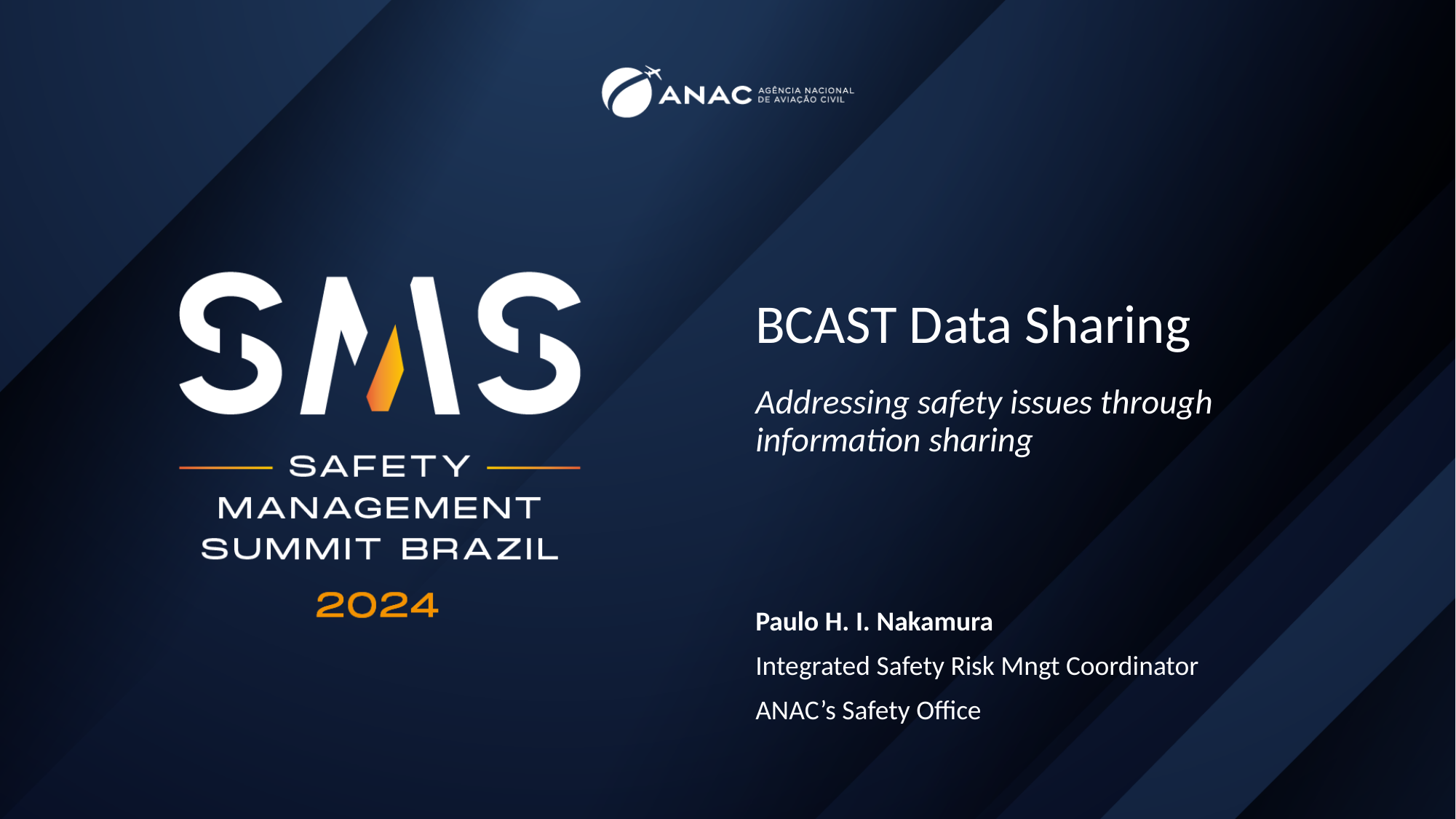

# BCAST Data Sharing
Addressing safety issues through information sharing
Paulo H. I. Nakamura
Integrated Safety Risk Mngt Coordinator
ANAC’s Safety Office